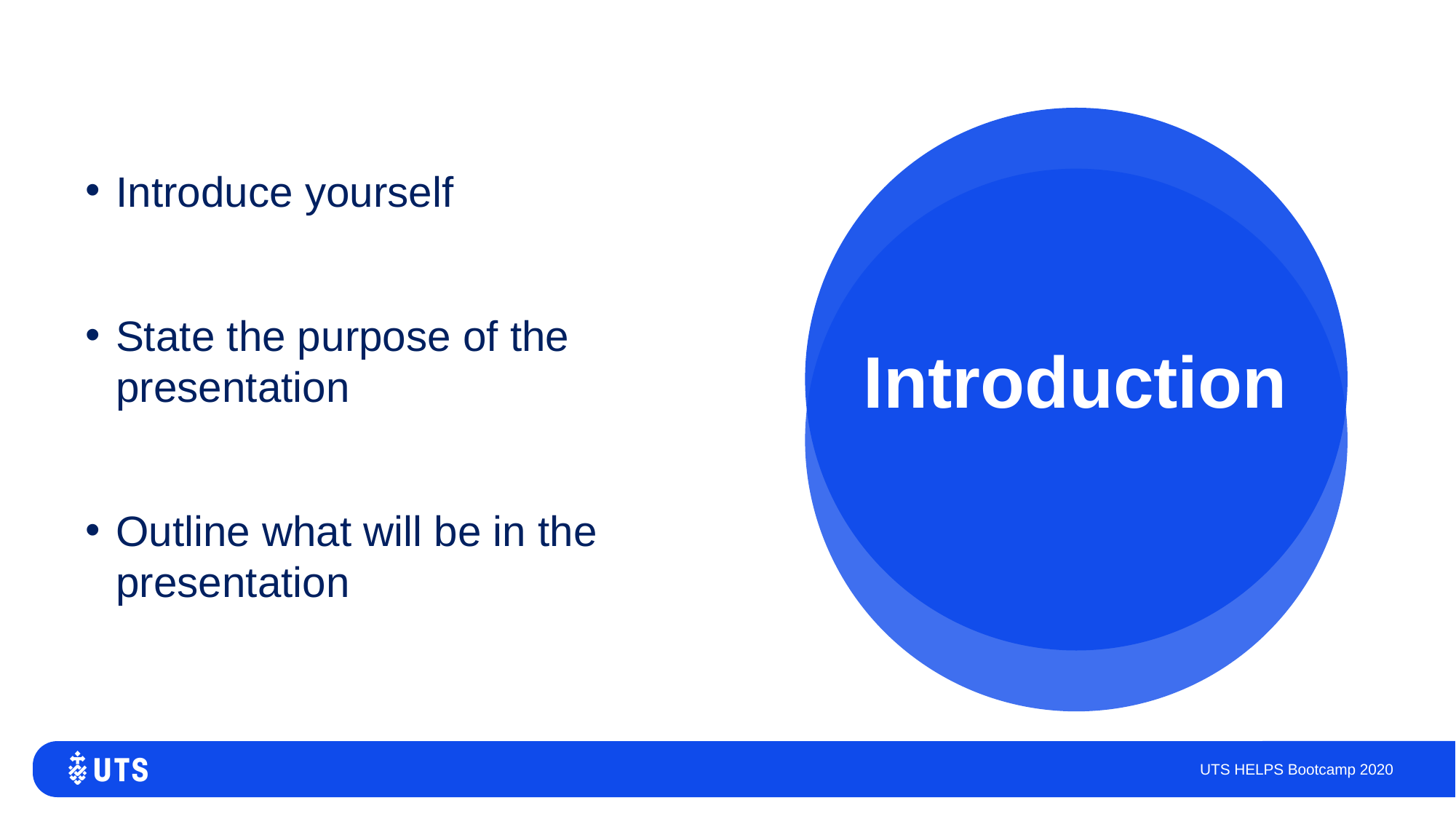

Introduce yourself

State the purpose of the presentation

Outline what will be in the presentation

Introduction
UTS HELPS Bootcamp 2020